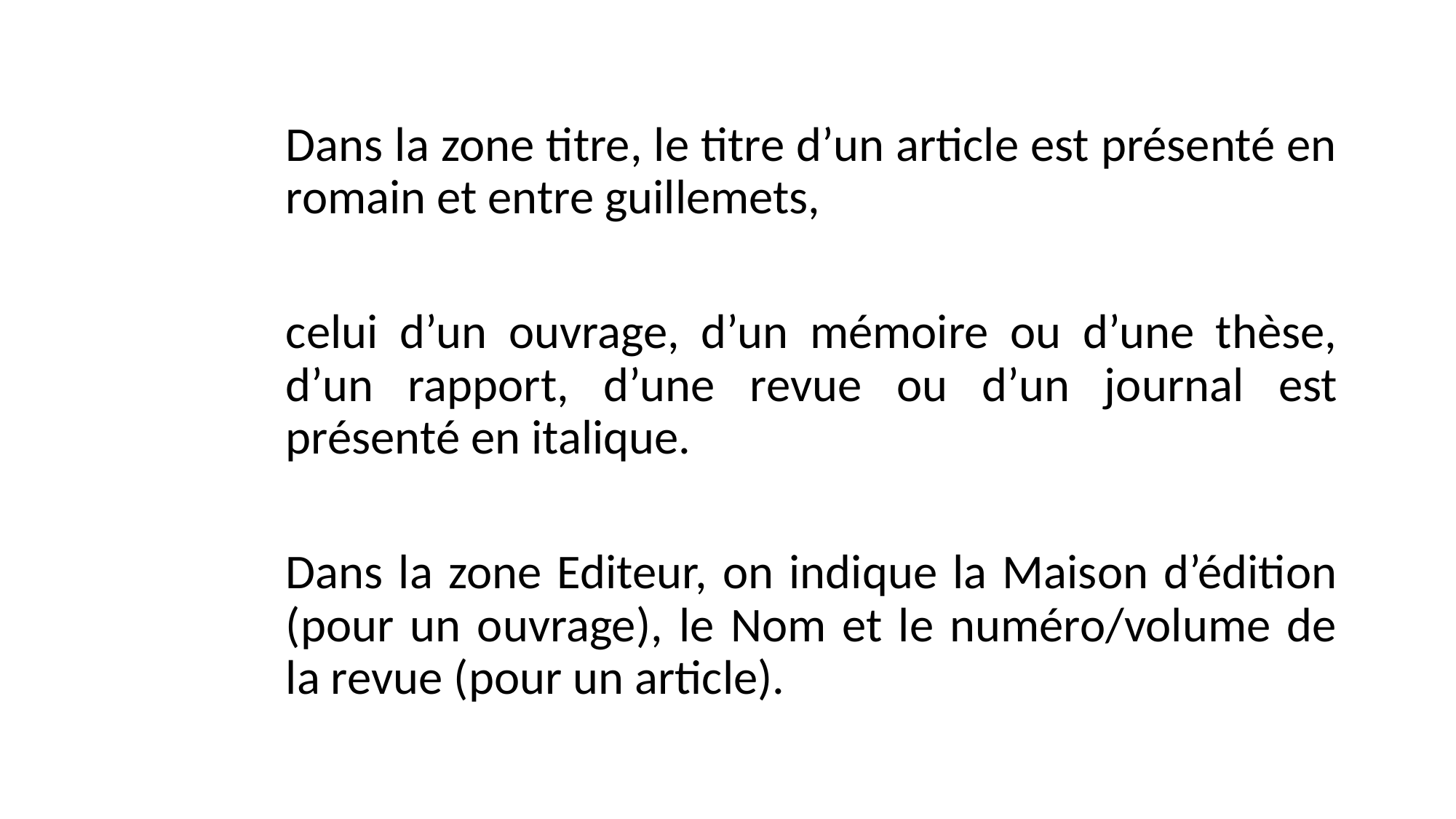

Dans la zone titre, le titre d’un article est présenté en romain et entre guillemets,

celui d’un ouvrage, d’un mémoire ou d’une thèse, d’un rapport, d’une revue ou d’un journal est présenté en italique.

Dans la zone Editeur, on indique la Maison d’édition (pour un ouvrage), le Nom et le numéro/volume de la revue (pour un article).